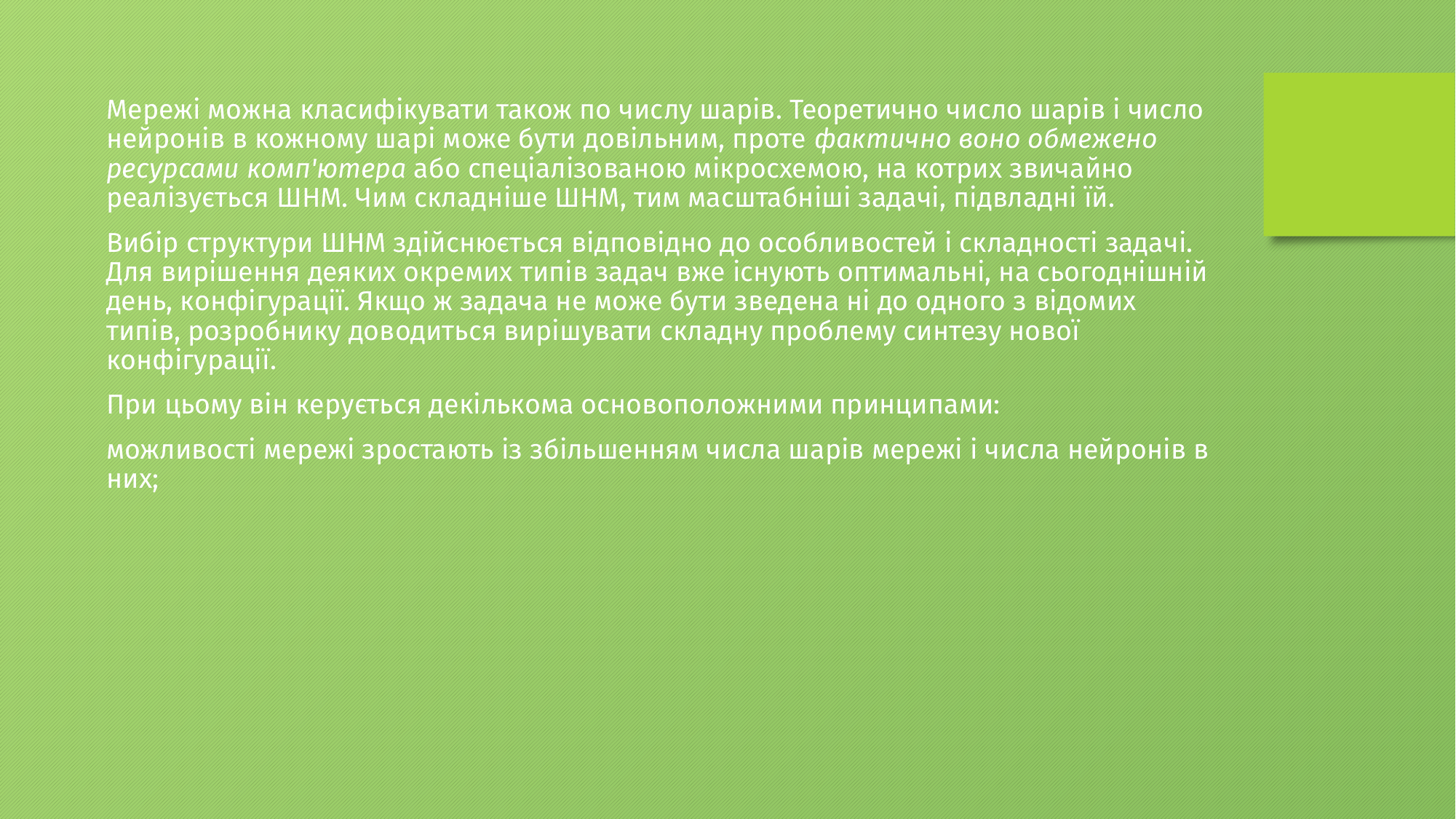

Мережі можна класифікувати також по числу шарів. Теоретично число шарів і число нейронів в кожному шарі може бути довільним, проте фактично воно обмежено ресурсами комп'ютера або спеціалізованою мікросхемою, на котрих звичайно реалізується ШНМ. Чим складніше ШНМ, тим масштабніші задачі, підвладні їй.
Вибір структури ШНМ здійснюється відповідно до особливостей і складності задачі. Для вирішення деяких окремих типів задач вже існують оптимальні, на сьогоднішній день, конфігурації. Якщо ж задача не може бути зведена ні до одного з відомих типів, розробнику доводиться вирішувати складну проблему синтезу нової конфігурації.
При цьому він керується декількома основоположними принципами:
можливості мережі зростають із збільшенням числа шарів мережі і числа нейронів в них;